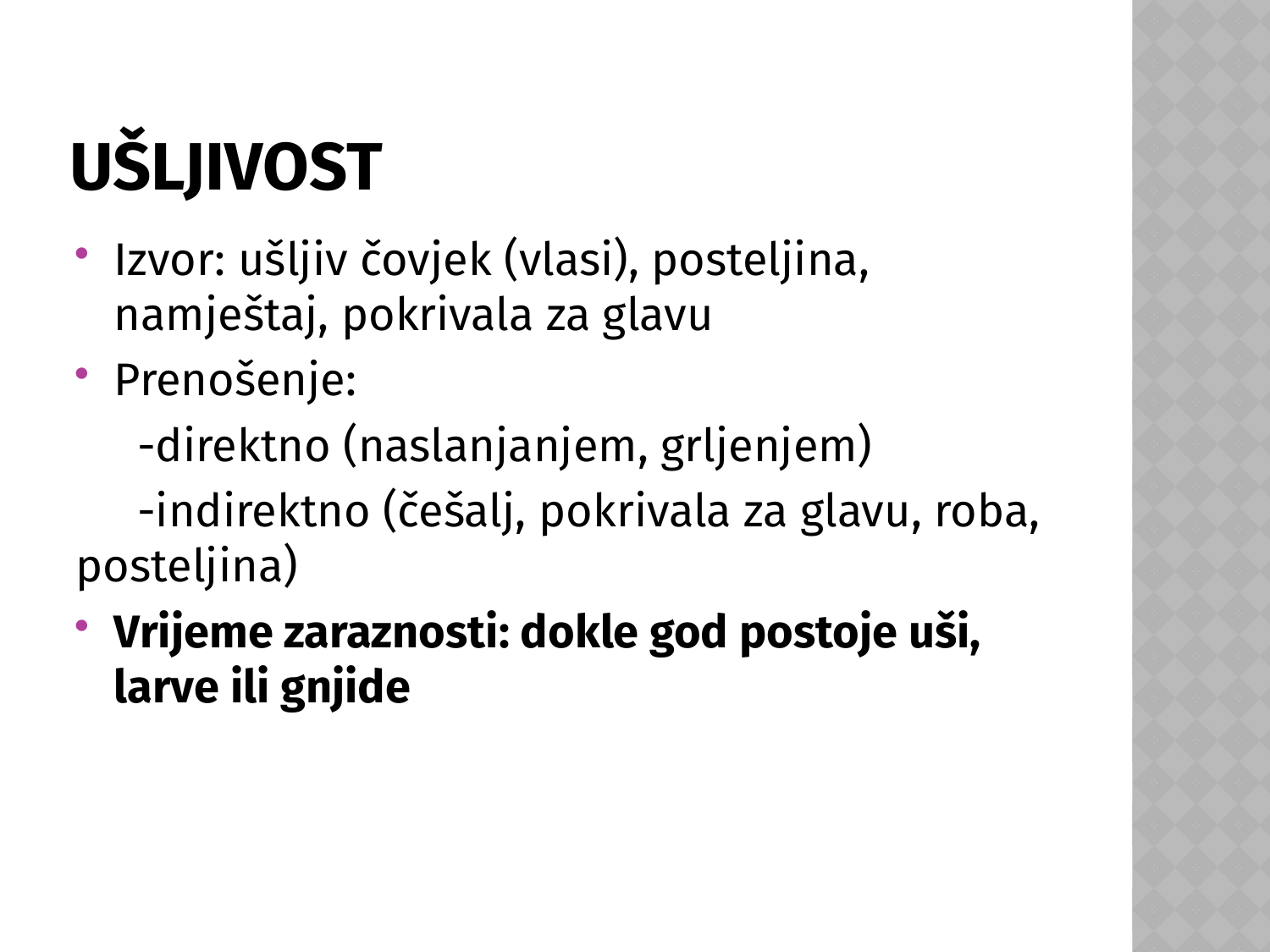

# Ušljivost
Izvor: ušljiv čovjek (vlasi), posteljina, namještaj, pokrivala za glavu
Prenošenje:
     -direktno (naslanjanjem, grljenjem)
     -indirektno (češalj, pokrivala za glavu, roba, posteljina)
Vrijeme zaraznosti: dokle god postoje uši, larve ili gnjide